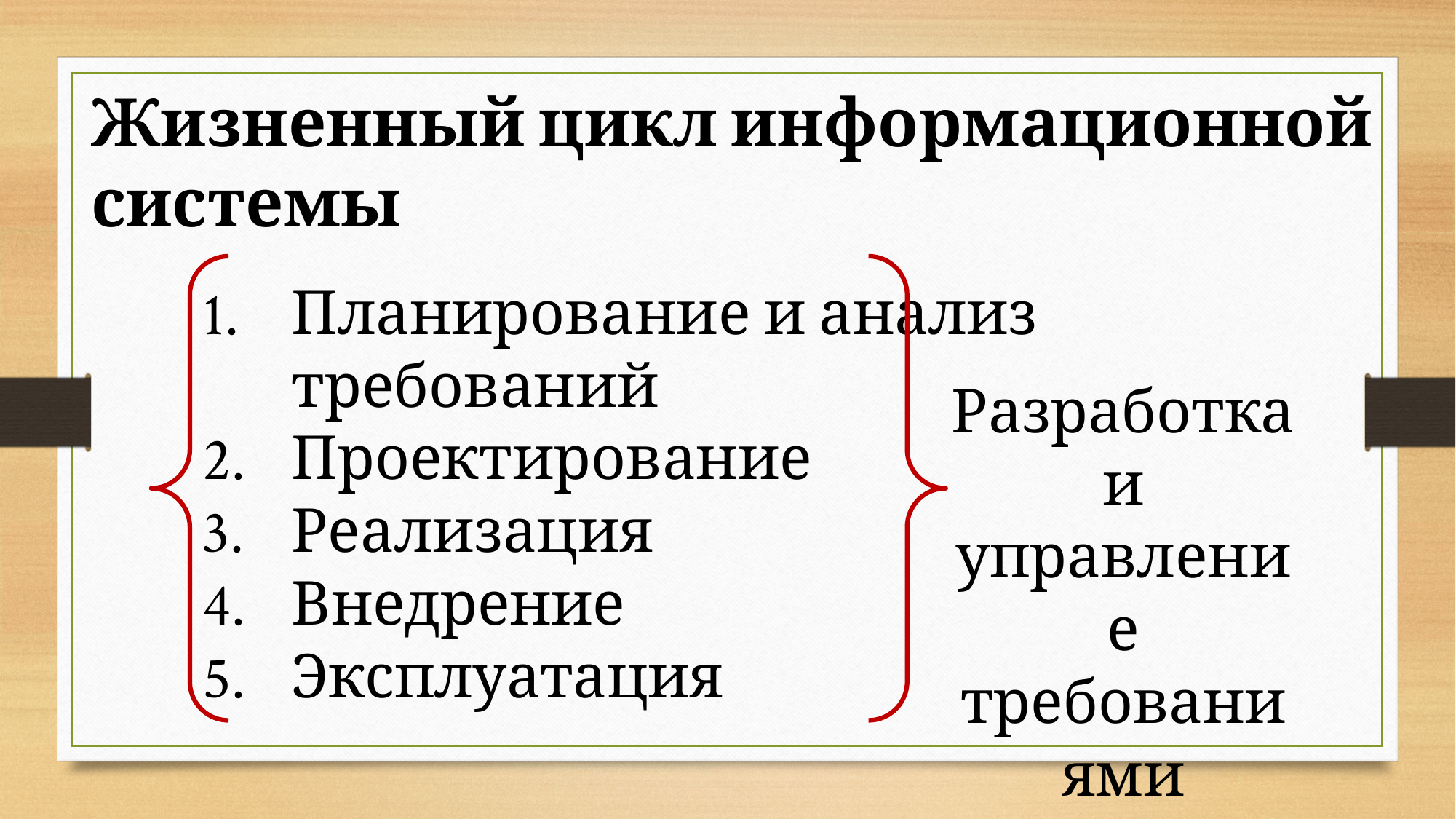

Жизненный цикл информационной системы

Планирование и анализ
требований
Проектирование
Реализация
Внедрение
Эксплуатация
Разработка и управление
требованиями